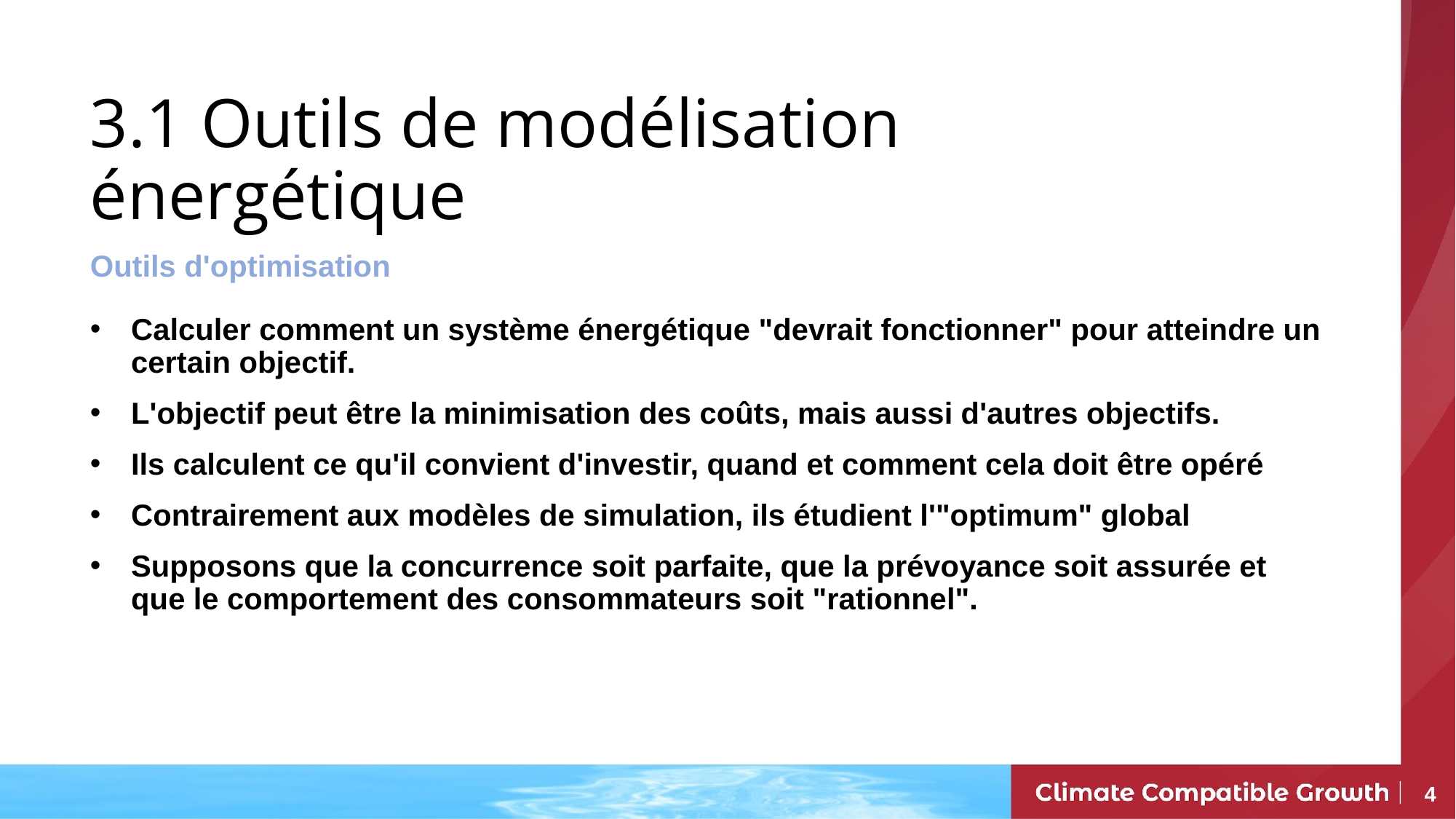

# 3.1 Outils de modélisation énergétique
Outils d'optimisation
Calculer comment un système énergétique "devrait fonctionner" pour atteindre un certain objectif.
L'objectif peut être la minimisation des coûts, mais aussi d'autres objectifs.
Ils calculent ce qu'il convient d'investir, quand et comment cela doit être opéré
Contrairement aux modèles de simulation, ils étudient l'"optimum" global
Supposons que la concurrence soit parfaite, que la prévoyance soit assurée et que le comportement des consommateurs soit "rationnel".

4